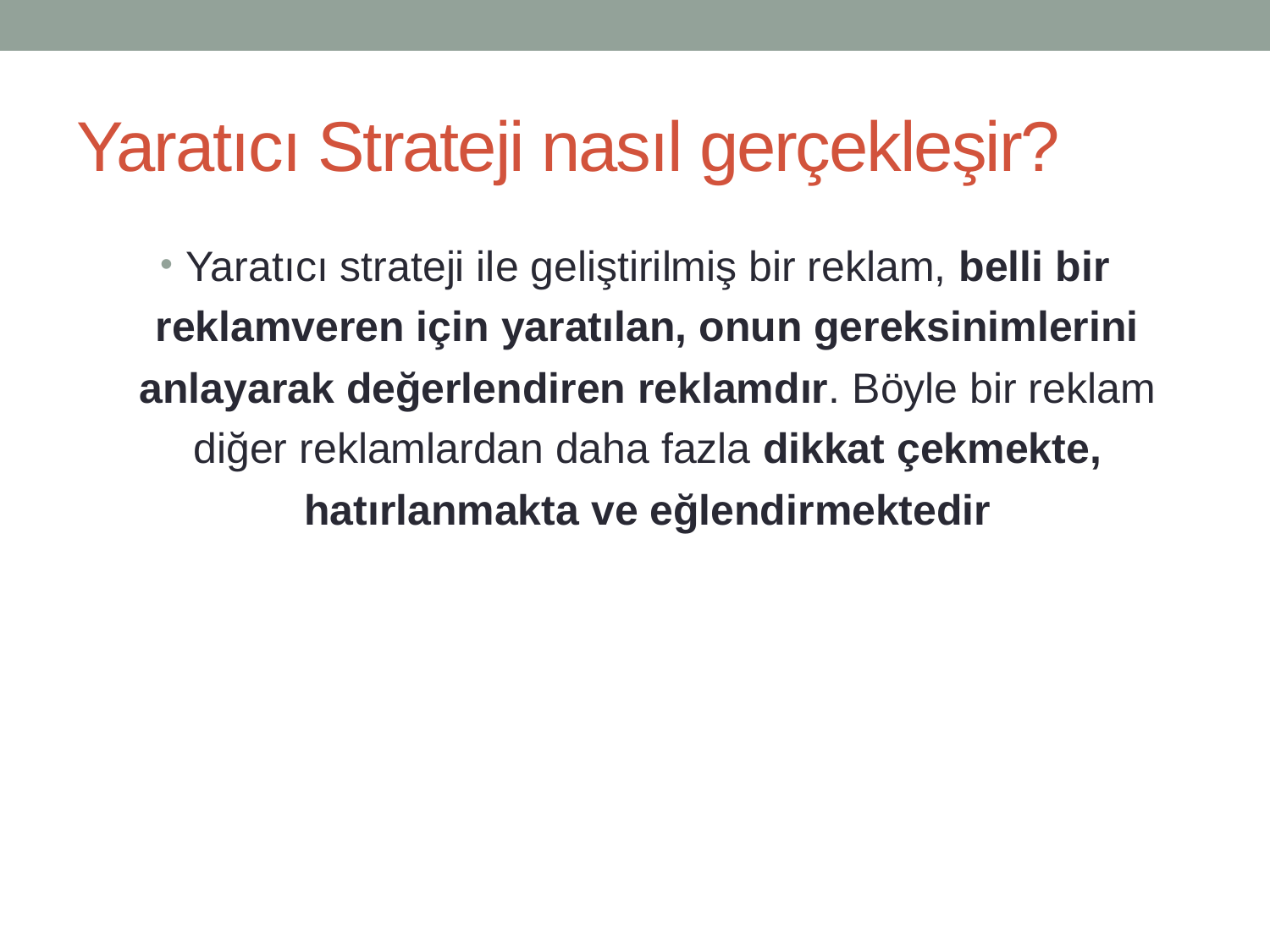

# Yaratıcı Strateji nasıl gerçekleşir?
Yaratıcı strateji ile geliştirilmiş bir reklam, belli bir reklamveren için yaratılan, onun gereksinimlerini anlayarak değerlendiren reklamdır. Böyle bir reklam diğer reklamlardan daha fazla dikkat çekmekte, hatırlanmakta ve eğlendirmektedir